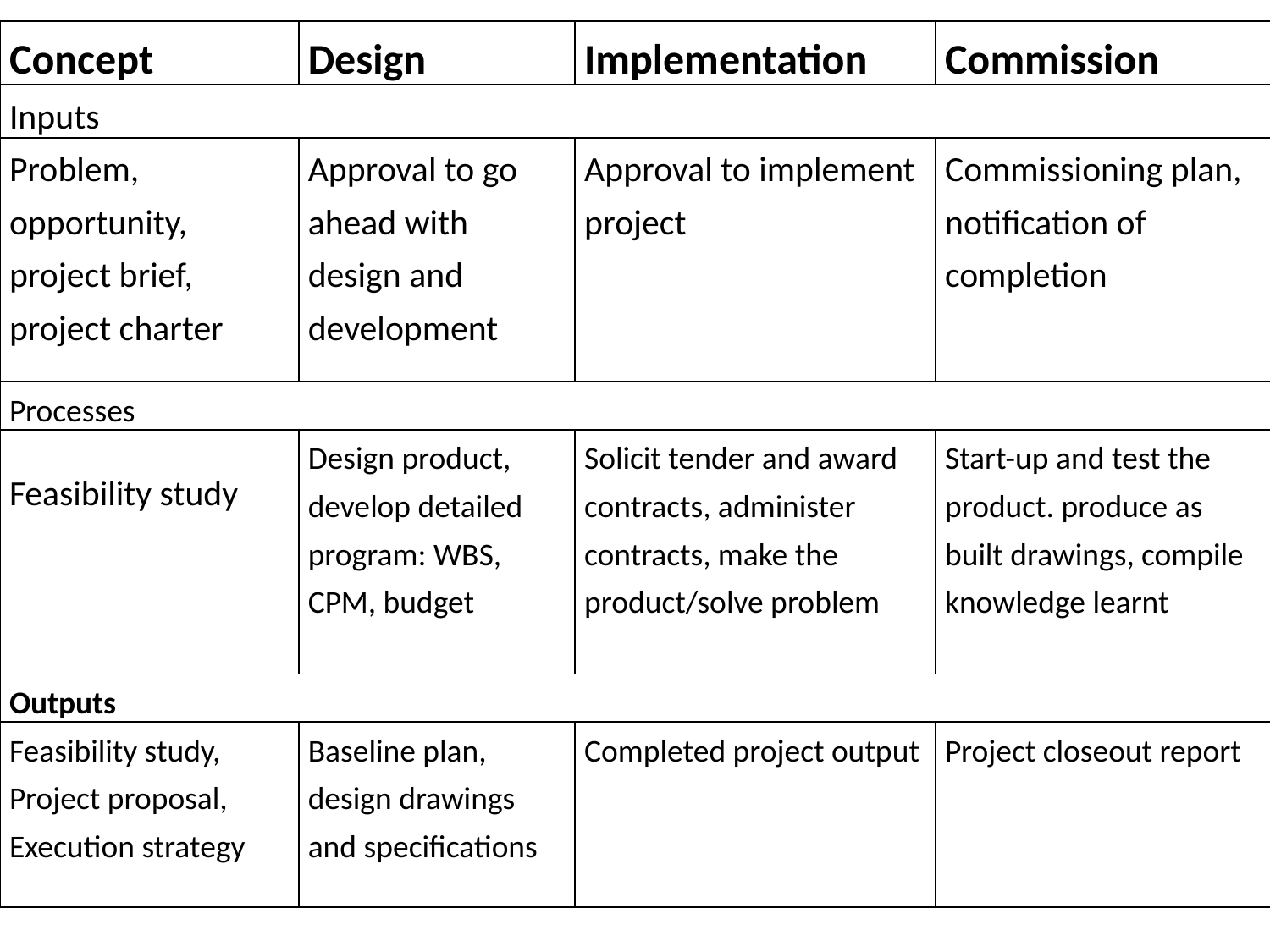

| Concept | Design | Implementation | Commission |
| --- | --- | --- | --- |
| Inputs |  |  |  |
| Problem, opportunity, project brief, project charter | Approval to go ahead with design and development | Approval to implement project | Commissioning plan, notification of completion |
| Processes |  |  |  |
| Feasibility study | Design product, develop detailed program: WBS, CPM, budget | Solicit tender and award contracts, administer contracts, make the product/solve problem | Start-up and test the product. produce as built drawings, compile knowledge learnt |
| Outputs |  |  |  |
| Feasibility study, Project proposal, Execution strategy | Baseline plan, design drawings and specifications | Completed project output | Project closeout report |